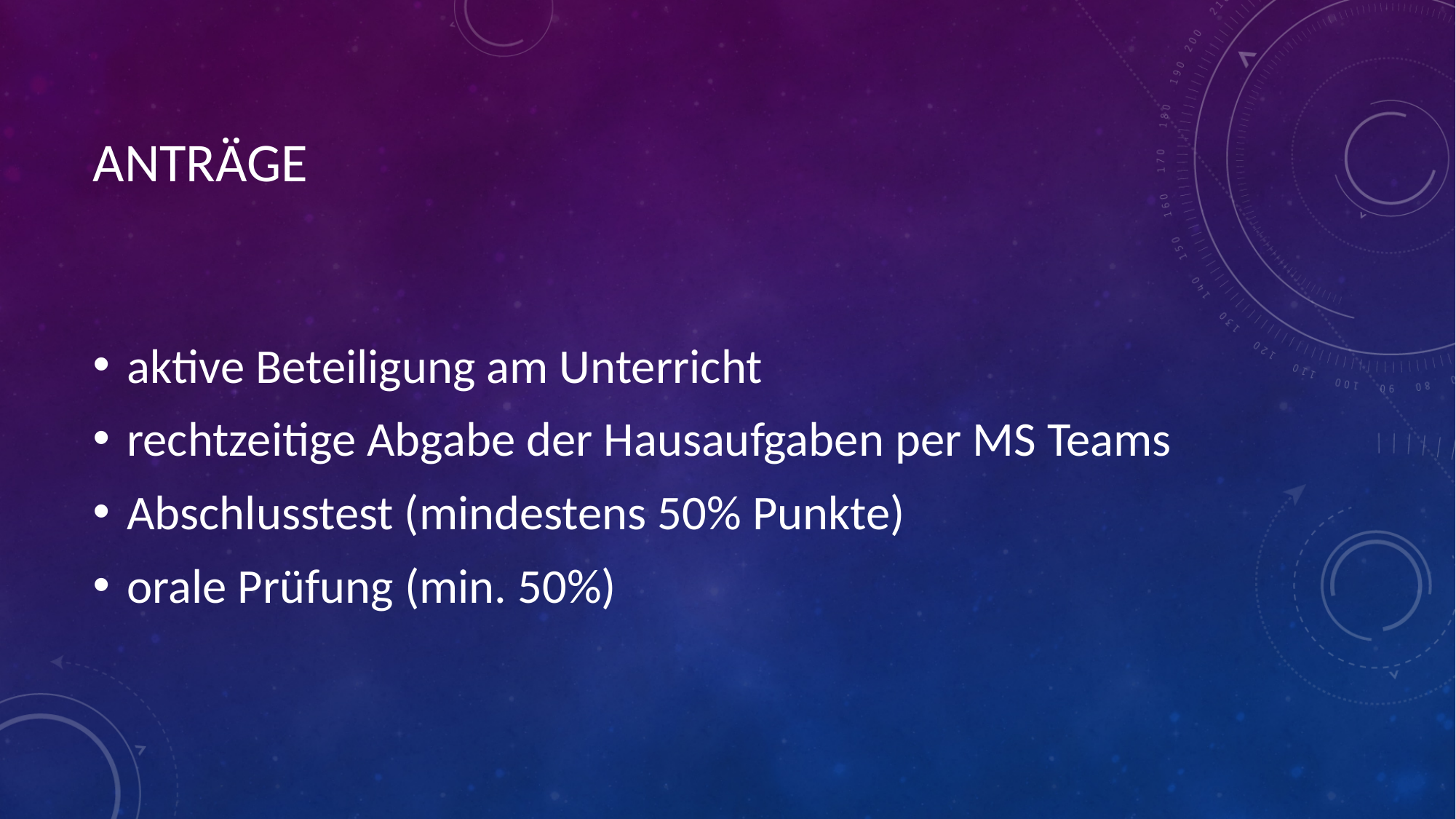

# Anträge
aktive Beteiligung am Unterricht
rechtzeitige Abgabe der Hausaufgaben per MS Teams
Abschlusstest (mindestens 50% Punkte)
orale Prüfung (min. 50%)